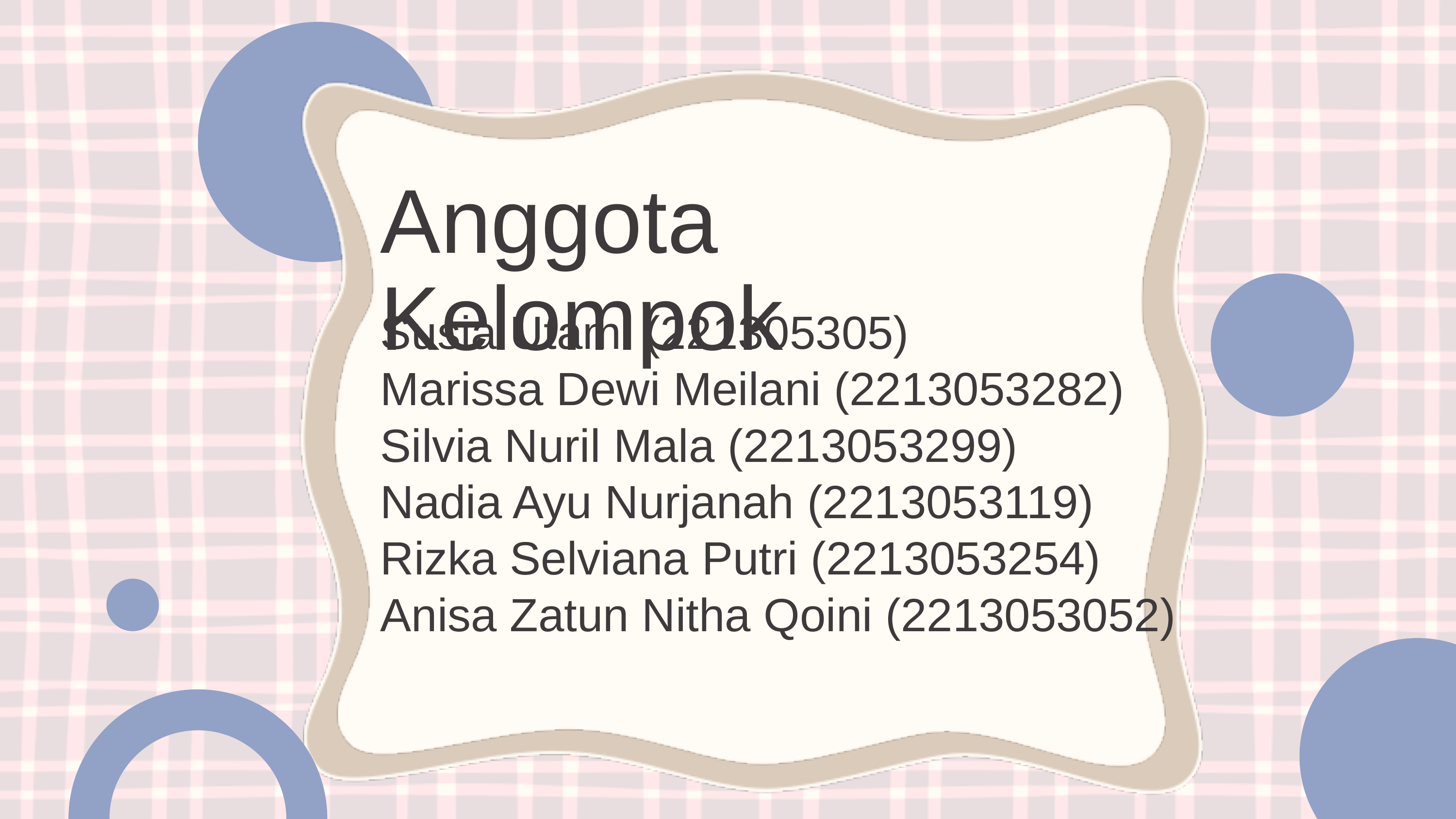

Anggota Kelompok

Susia Utami (221305305)
Marissa Dewi Meilani (2213053282)
Silvia Nuril Mala (2213053299)
Nadia Ayu Nurjanah (2213053119)
Rizka Selviana Putri (2213053254)
Anisa Zatun Nitha Qoini (2213053052)